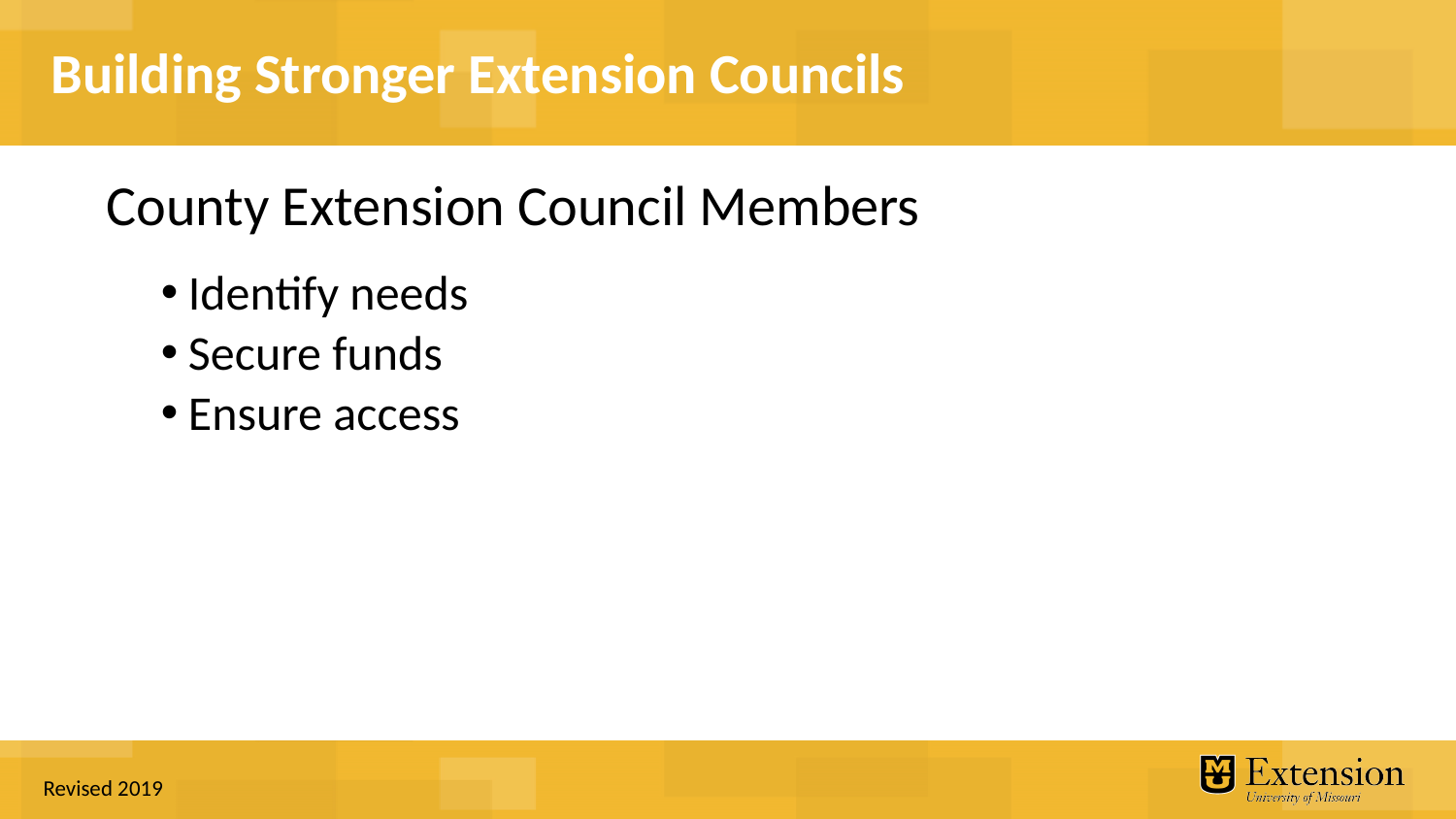

County Extension Council Members
Identify needs
Secure funds
Ensure access